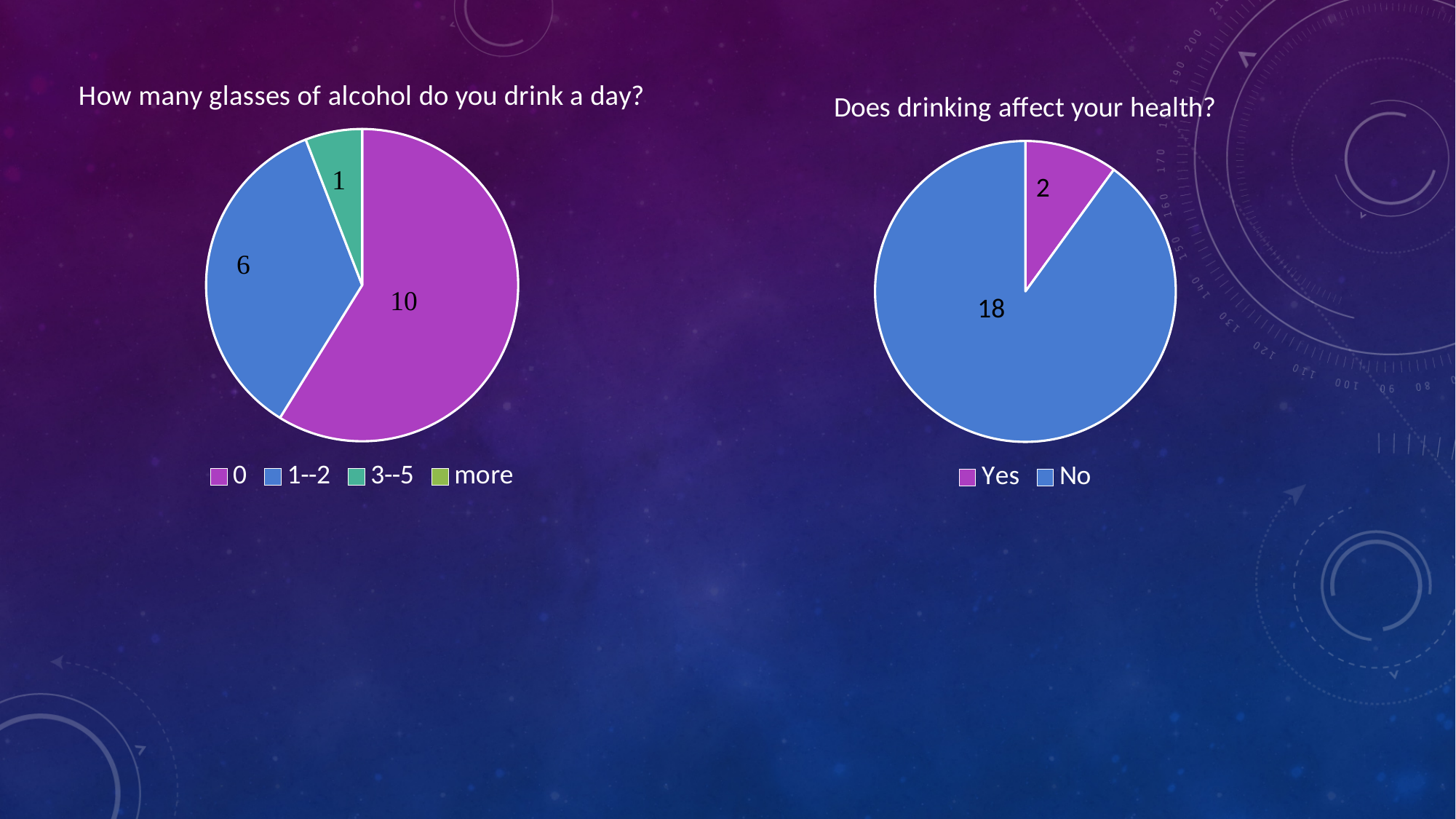

### Chart: How many glasses of alcohol do you drink a day?

| Category | How many glasses of alcohol do you drink a ay? |
|---|---|
| 0 | 10.0 |
| 1--2 | 6.0 |
| 3--5 | 1.0 |
| more | 0.0 |

### Chart: Does drinking affect your health?

| Category | Did dronk affect your health? |
|---|---|
| Yes | 2.0 |
| No | 18.0 |
2
18